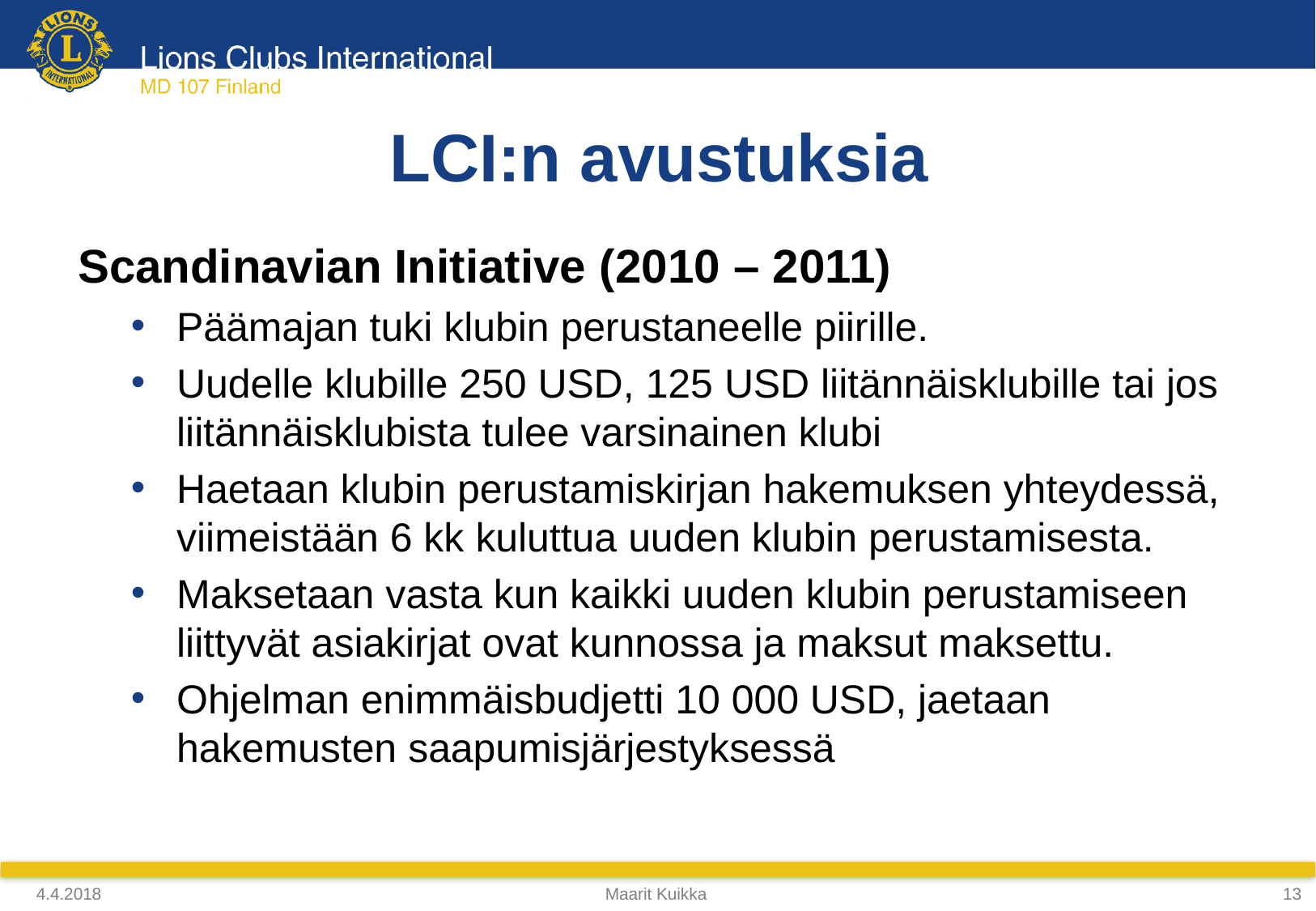

# LCI:n avustuksia
Scandinavian Initiative (2010 – 2011)
Päämajan tuki klubin perustaneelle piirille.
Uudelle klubille 250 USD, 125 USD liitännäisklubille tai jos liitännäisklubista tulee varsinainen klubi
Haetaan klubin perustamiskirjan hakemuksen yhteydessä, viimeistään 6 kk kuluttua uuden klubin perustamisesta.
Maksetaan vasta kun kaikki uuden klubin perustamiseen liittyvät asiakirjat ovat kunnossa ja maksut maksettu.
Ohjelman enimmäisbudjetti 10 000 USD, jaetaan hakemusten saapumisjärjestyksessä

4.4.2018
Maarit Kuikka
13